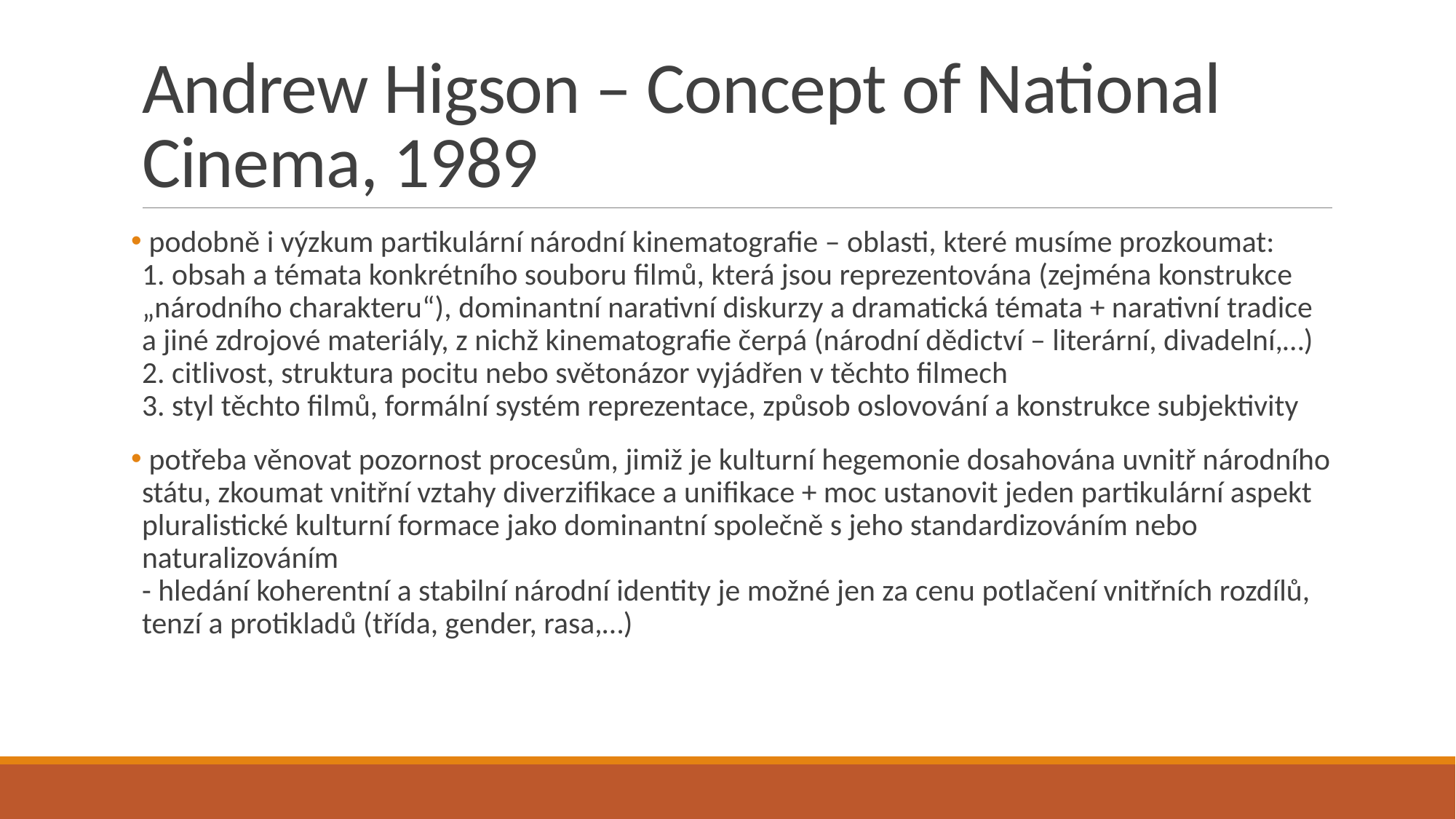

# Andrew Higson – Concept of National Cinema, 1989
 podobně i výzkum partikulární národní kinematografie – oblasti, které musíme prozkoumat:
1. obsah a témata konkrétního souboru filmů, která jsou reprezentována (zejména konstrukce „národního charakteru“), dominantní narativní diskurzy a dramatická témata + narativní tradice a jiné zdrojové materiály, z nichž kinematografie čerpá (národní dědictví – literární, divadelní,…)
2. citlivost, struktura pocitu nebo světonázor vyjádřen v těchto filmech
3. styl těchto filmů, formální systém reprezentace, způsob oslovování a konstrukce subjektivity
 potřeba věnovat pozornost procesům, jimiž je kulturní hegemonie dosahována uvnitř národního státu, zkoumat vnitřní vztahy diverzifikace a unifikace + moc ustanovit jeden partikulární aspekt pluralistické kulturní formace jako dominantní společně s jeho standardizováním nebo naturalizováním
- hledání koherentní a stabilní národní identity je možné jen za cenu potlačení vnitřních rozdílů, tenzí a protikladů (třída, gender, rasa,…)